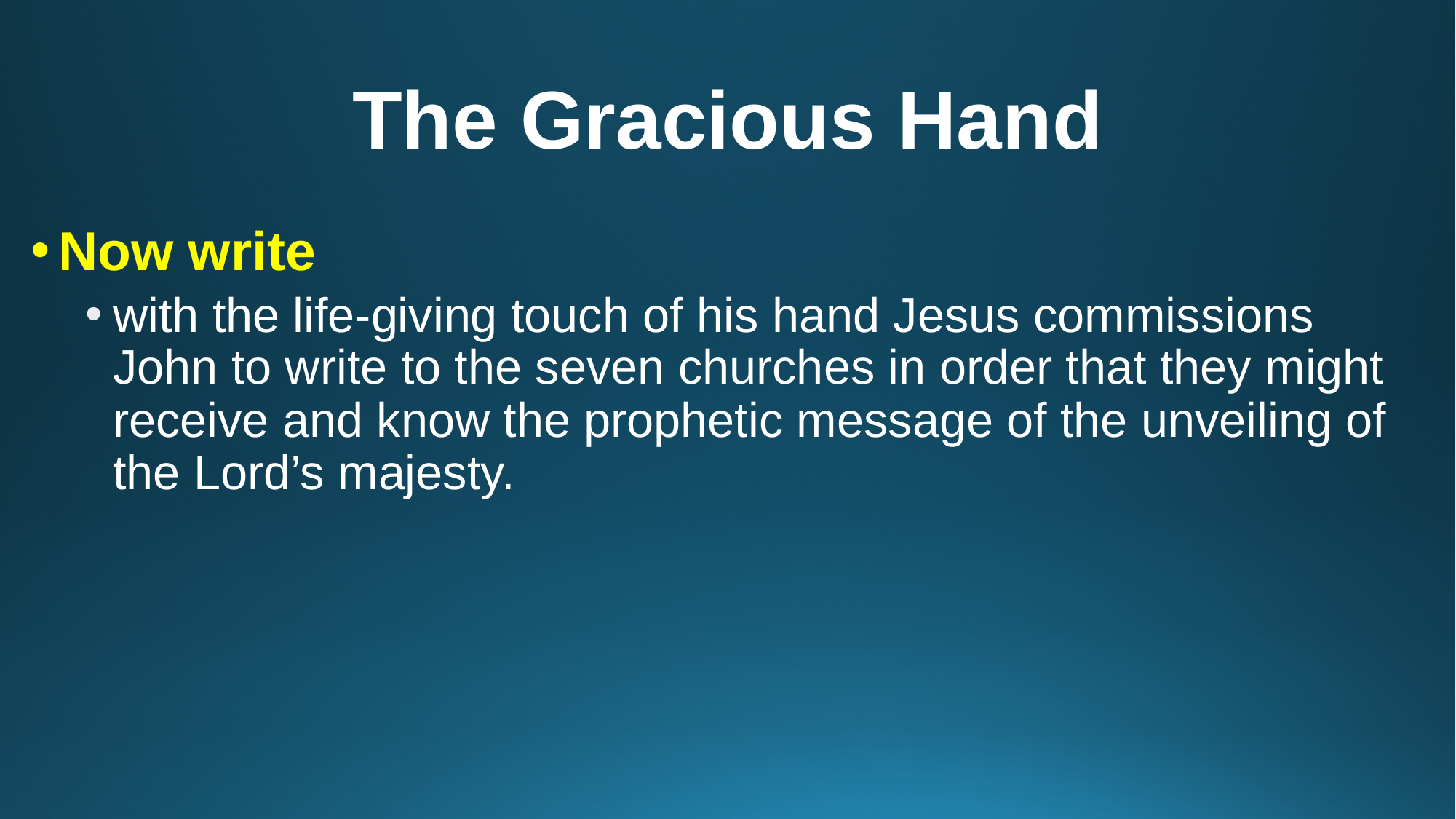

# The Gracious Hand
Now write
with the life-giving touch of his hand Jesus commissions John to write to the seven churches in order that they might receive and know the prophetic message of the unveiling of the Lord’s majesty.